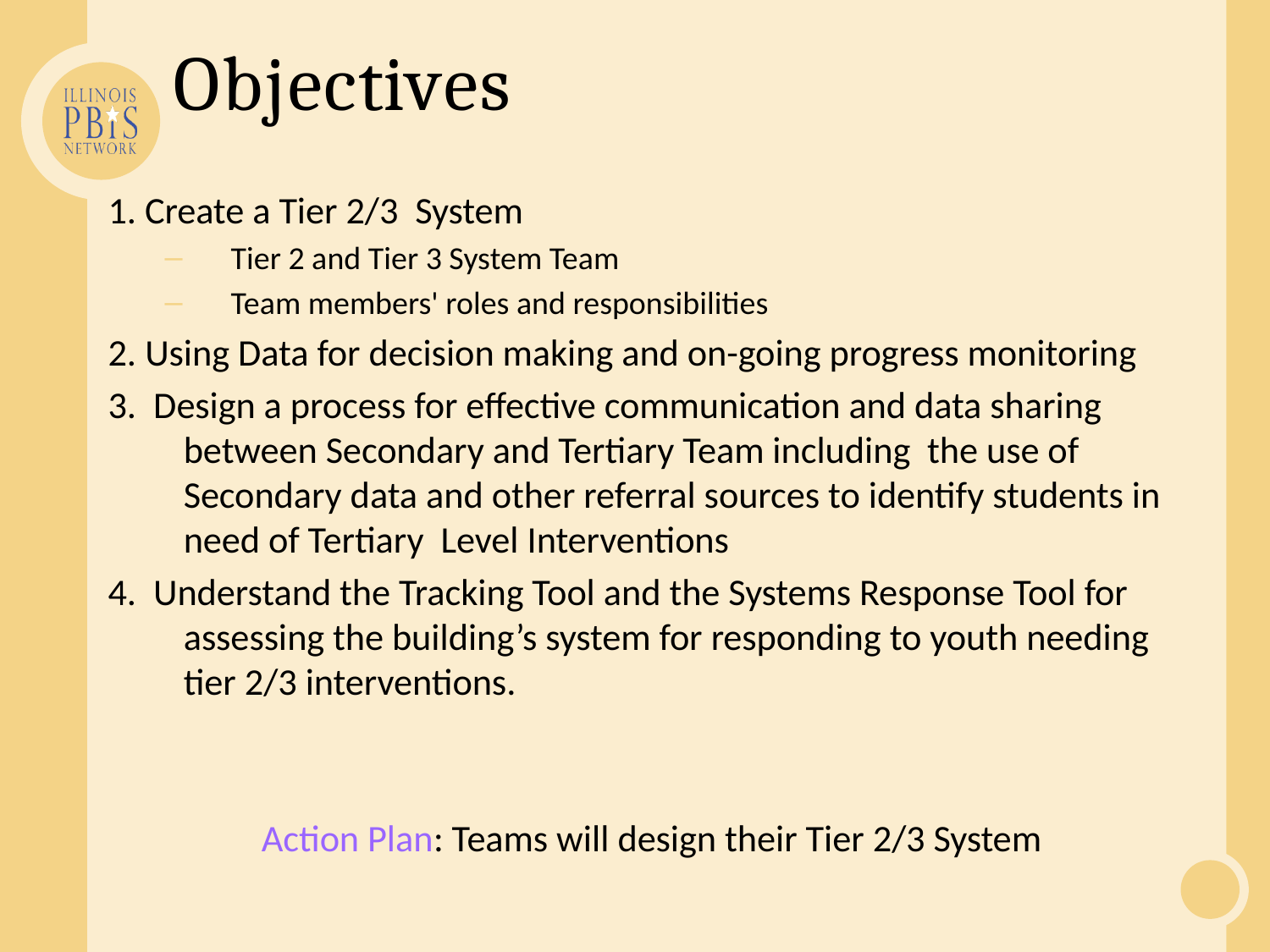

# Objectives
1. Create a Tier 2/3  System
Tier 2 and Tier 3 System Team
Team members' roles and responsibilities
2. Using Data for decision making and on-going progress monitoring
3.  Design a process for effective communication and data sharing between Secondary and Tertiary Team including  the use of Secondary data and other referral sources to identify students in need of Tertiary  Level Interventions
4.  Understand the Tracking Tool and the Systems Response Tool for  assessing the building’s system for responding to youth needing tier 2/3 interventions.

Action Plan: Teams will design their Tier 2/3 System